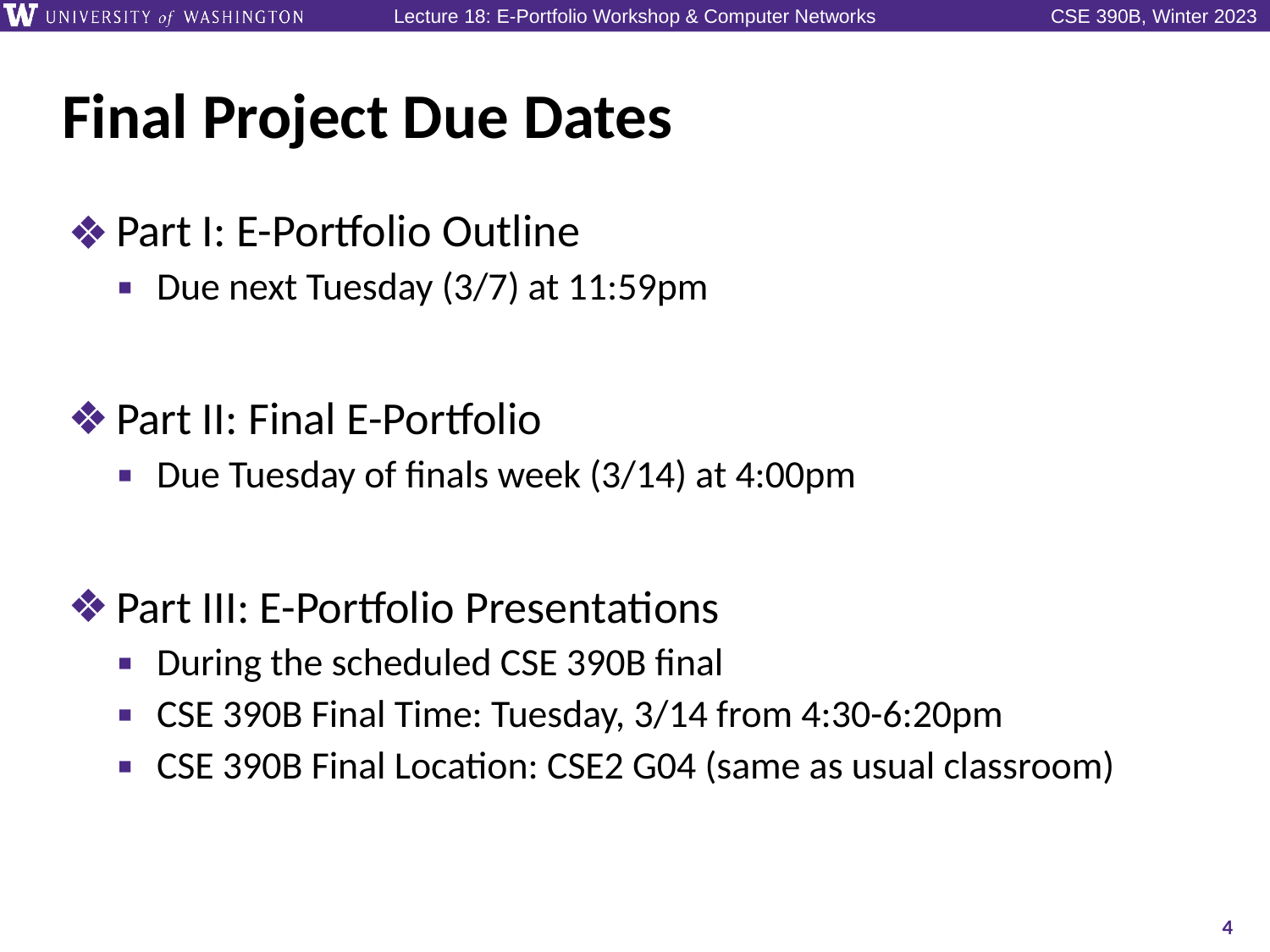

# Final Project Due Dates
Part I: E-Portfolio Outline
Due next Tuesday (3/7) at 11:59pm

Part II: Final E-Portfolio
Due Tuesday of finals week (3/14) at 4:00pm

Part III: E-Portfolio Presentations
During the scheduled CSE 390B final
CSE 390B Final Time: Tuesday, 3/14 from 4:30-6:20pm
CSE 390B Final Location: CSE2 G04 (same as usual classroom)
4